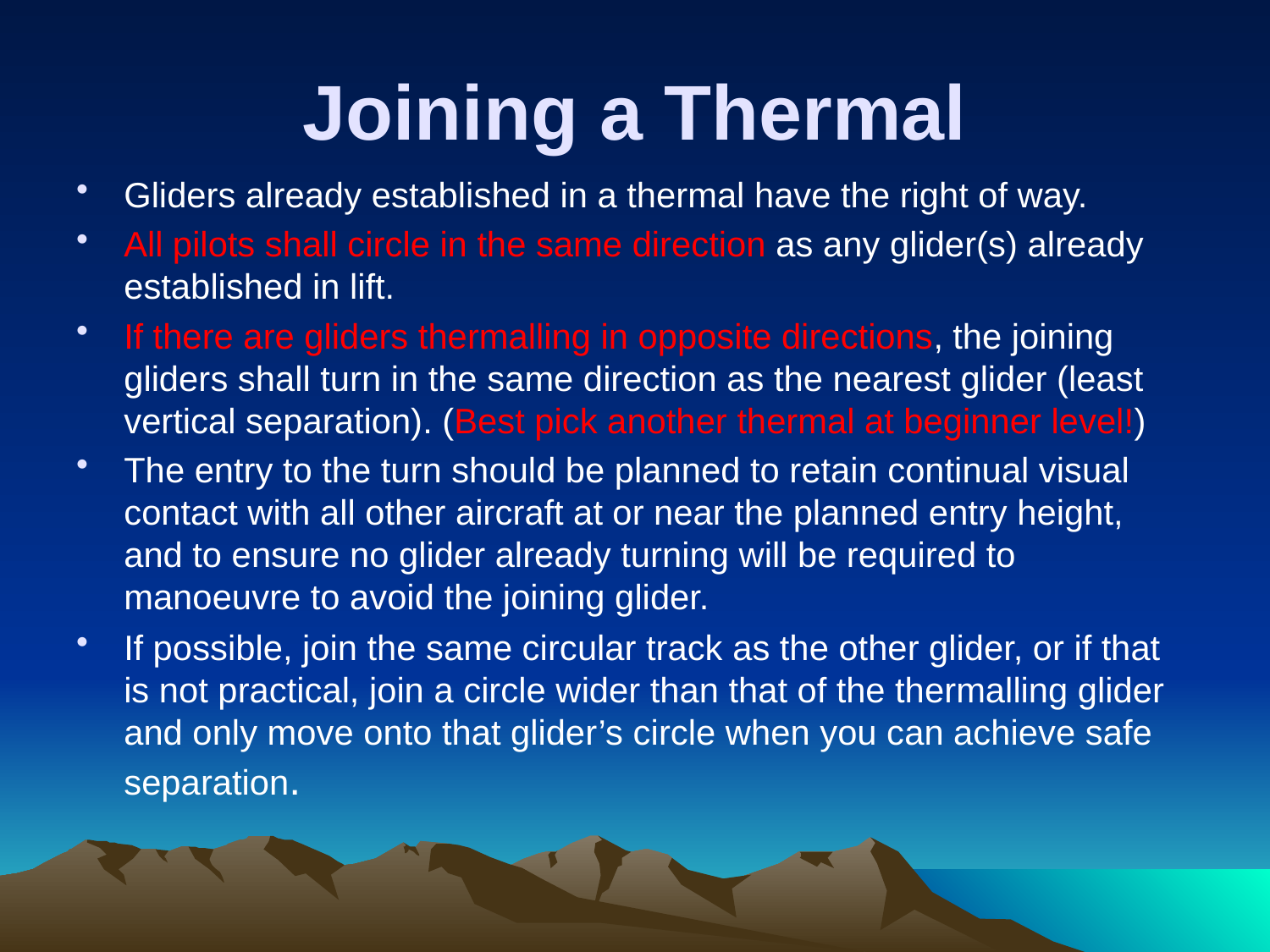

# Joining a Thermal
Gliders already established in a thermal have the right of way.
All pilots shall circle in the same direction as any glider(s) already established in lift.
If there are gliders thermalling in opposite directions, the joining gliders shall turn in the same direction as the nearest glider (least vertical separation). (Best pick another thermal at beginner level!)
The entry to the turn should be planned to retain continual visual contact with all other aircraft at or near the planned entry height, and to ensure no glider already turning will be required to manoeuvre to avoid the joining glider.
If possible, join the same circular track as the other glider, or if that is not practical, join a circle wider than that of the thermalling glider and only move onto that glider’s circle when you can achieve safe separation.